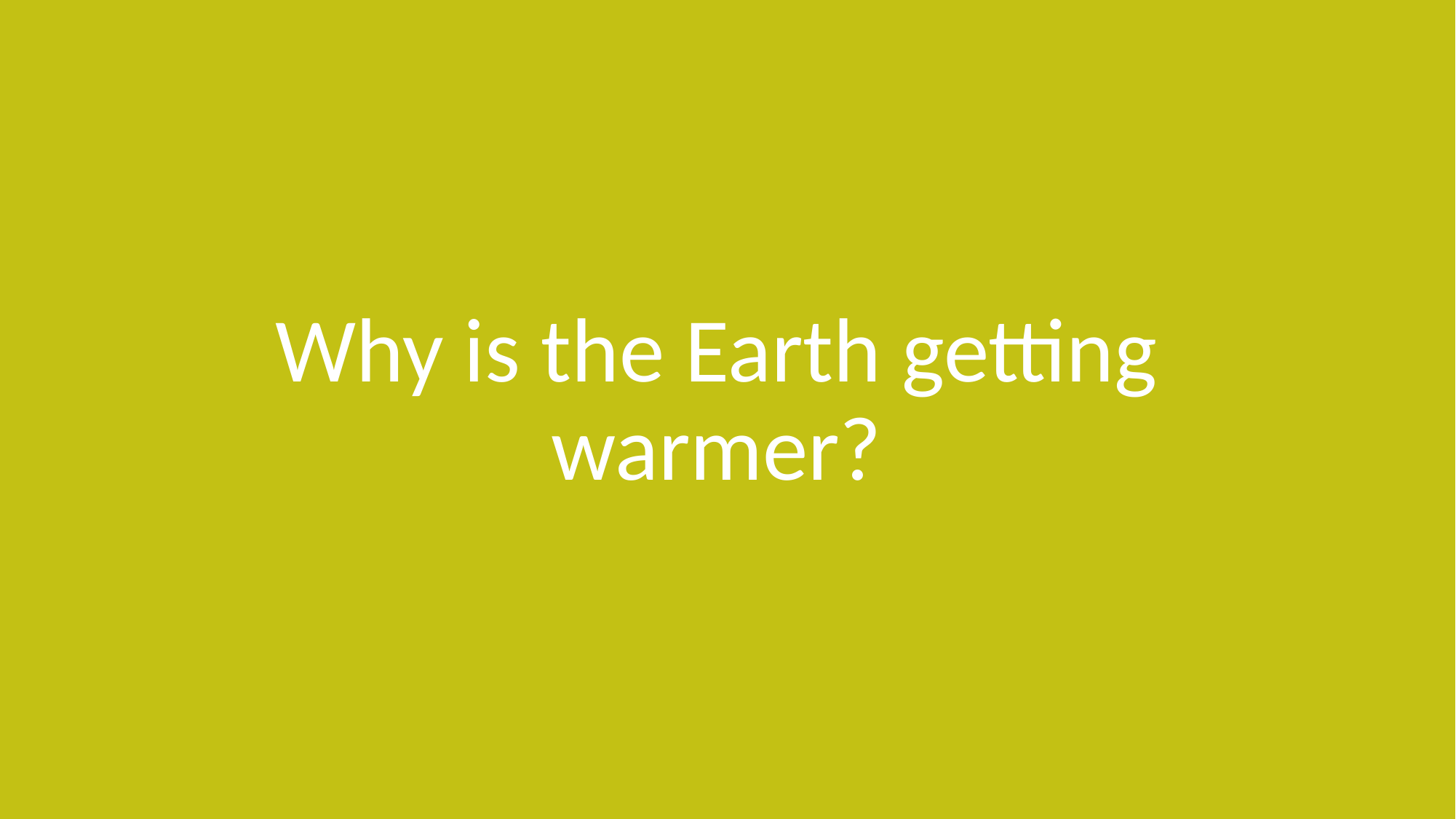

# Why is the Earth getting warmer?